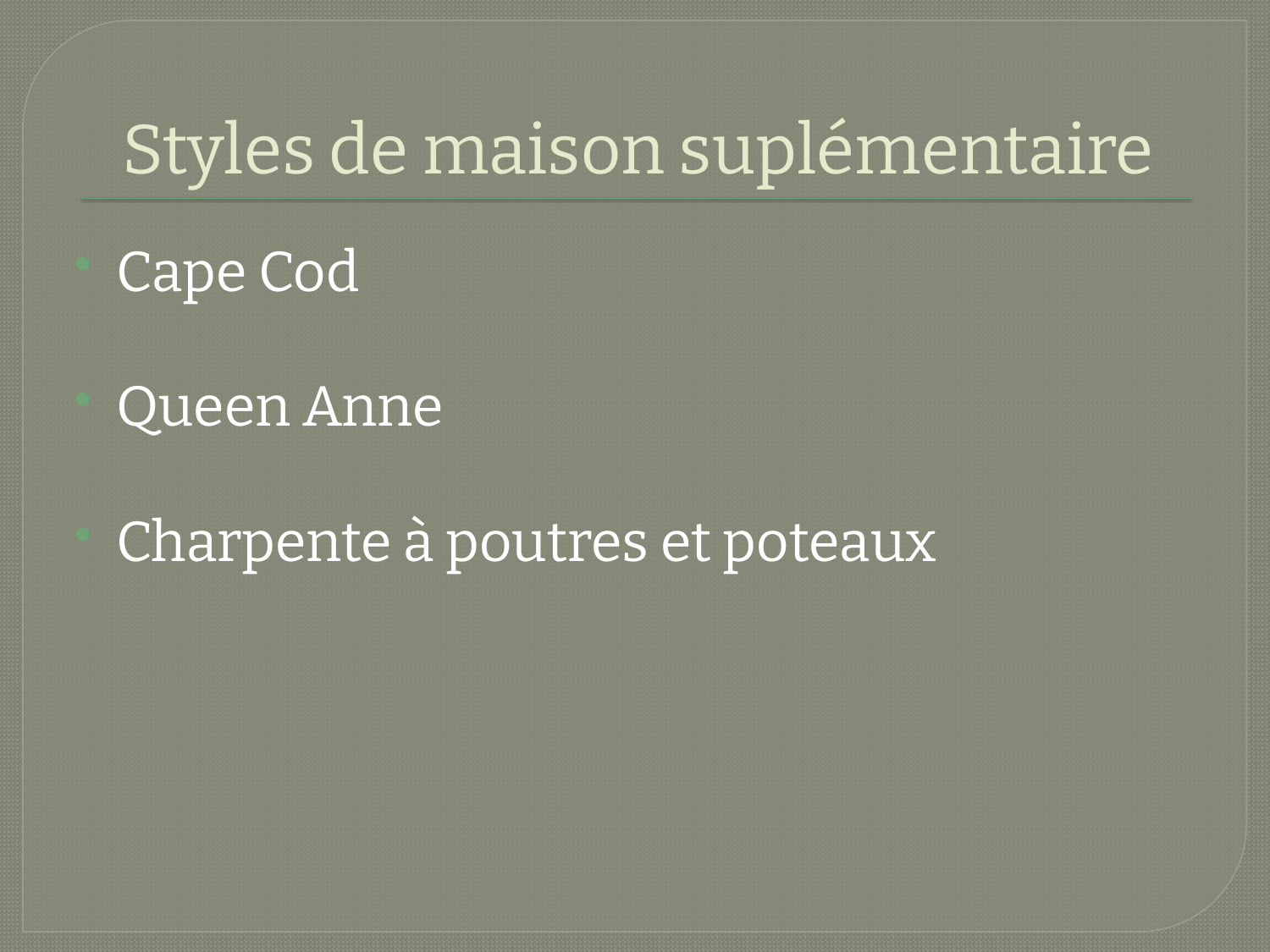

# Styles de maison suplémentaire
Cape Cod

Queen Anne

Charpente à poutres et poteaux